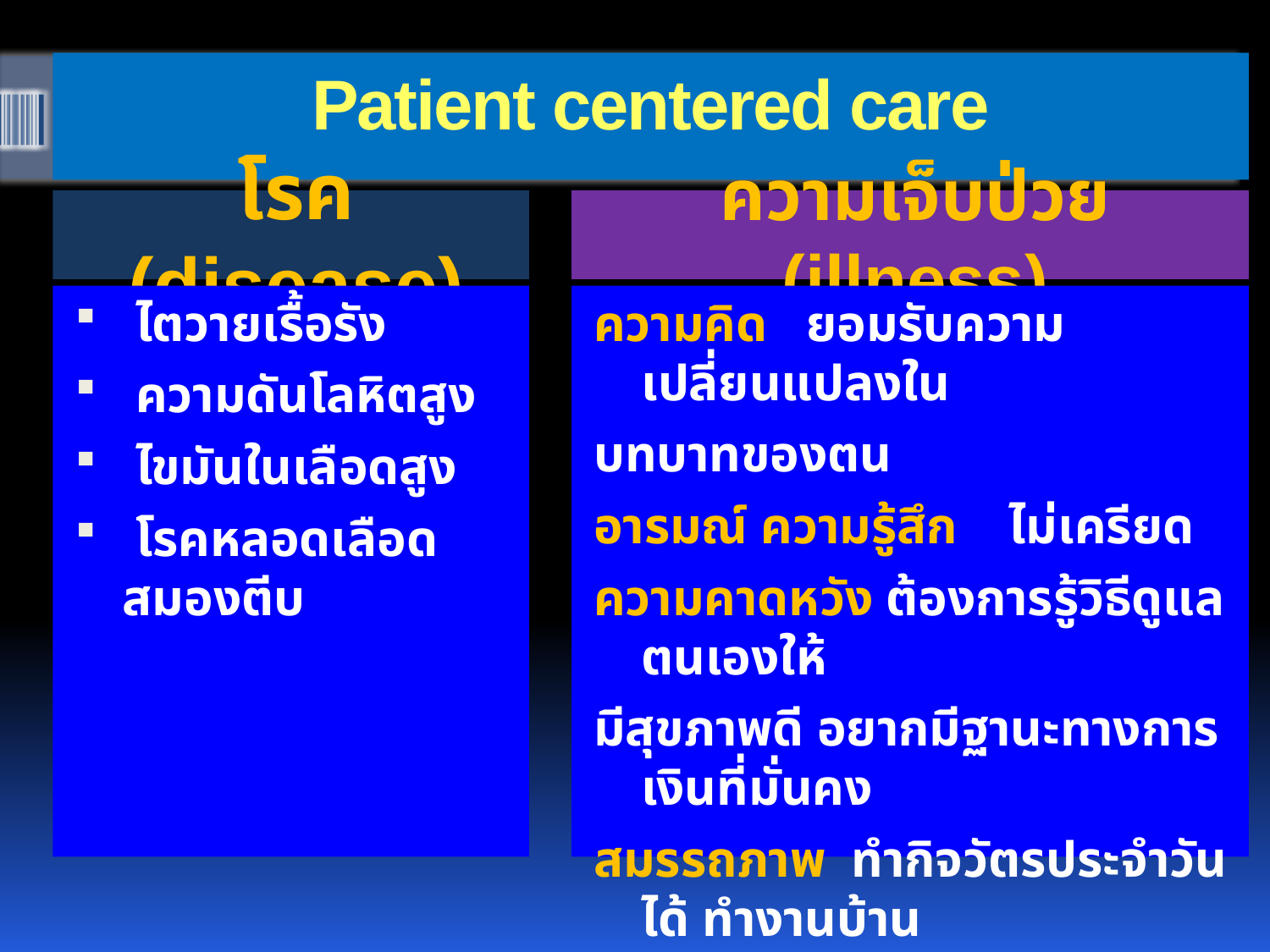

# Patient centered care
โรค (disease)
ความเจ็บป่วย (illness)
 ไตวายเรื้อรัง
 ความดันโลหิตสูง
 ไขมันในเลือดสูง
 โรคหลอดเลือดสมองตีบ

ความคิด   ยอมรับความเปลี่ยนแปลงใน
บทบาทของตน
อารมณ์ ความรู้สึก    ไม่เครียด
ความคาดหวัง ต้องการรู้วิธีดูแลตนเองให้
มีสุขภาพดี อยากมีฐานะทางการเงินที่มั่นคง
สมรรถภาพ  ทำกิจวัตรประจำวันได้ ทำงานบ้าน
ได้ เดินไปซื้อของใกล้ๆได้ ดูแลบุตรชายซึ่งมี
ภาวะพิการทางสมอง